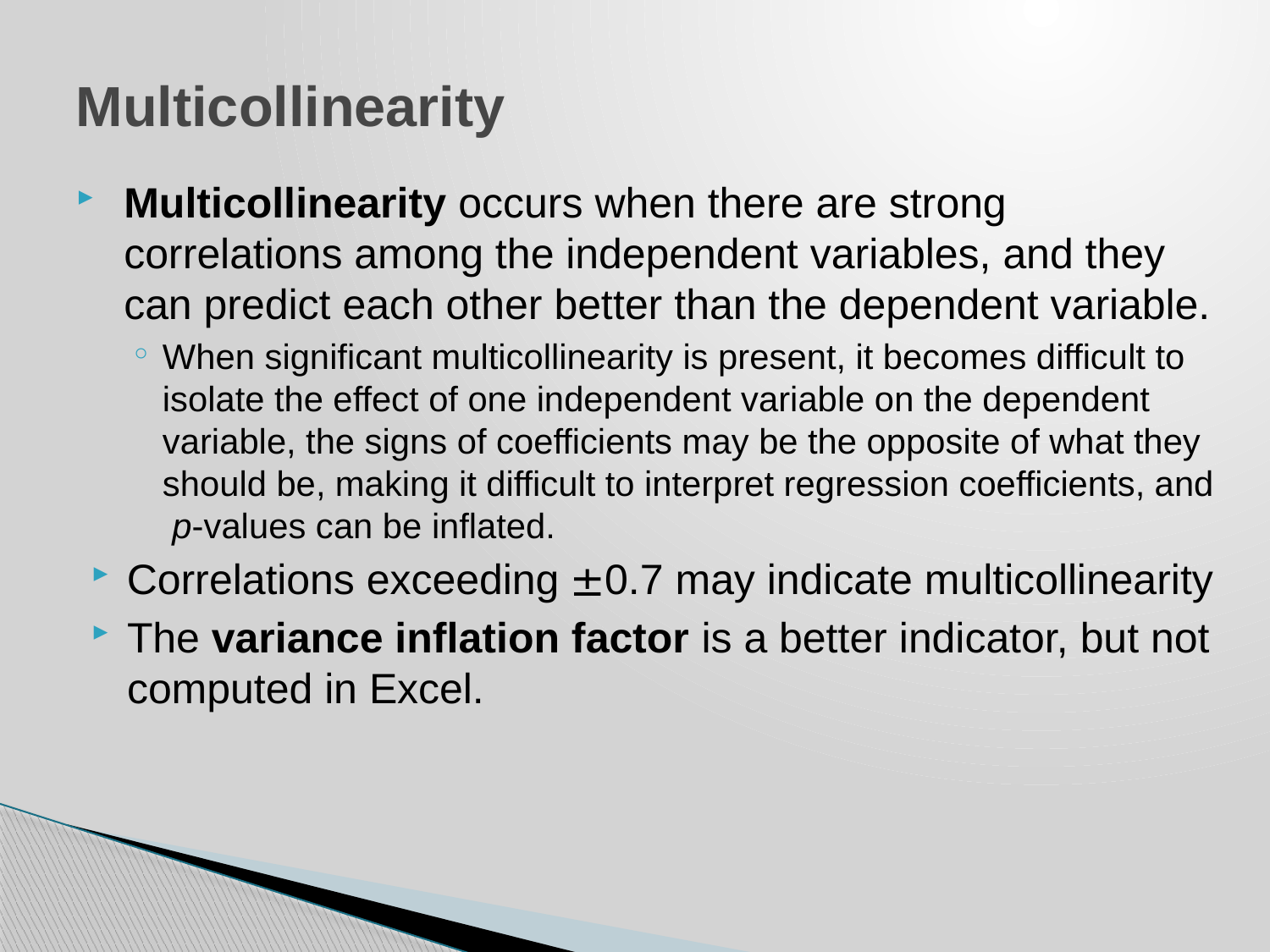

# Multicollinearity
Multicollinearity occurs when there are strong correlations among the independent variables, and they can predict each other better than the dependent variable.
When significant multicollinearity is present, it becomes difficult to isolate the effect of one independent variable on the dependent variable, the signs of coefficients may be the opposite of what they should be, making it difficult to interpret regression coefficients, and  p-values can be inflated.
Correlations exceeding ±0.7 may indicate multicollinearity
The variance inflation factor is a better indicator, but not computed in Excel.